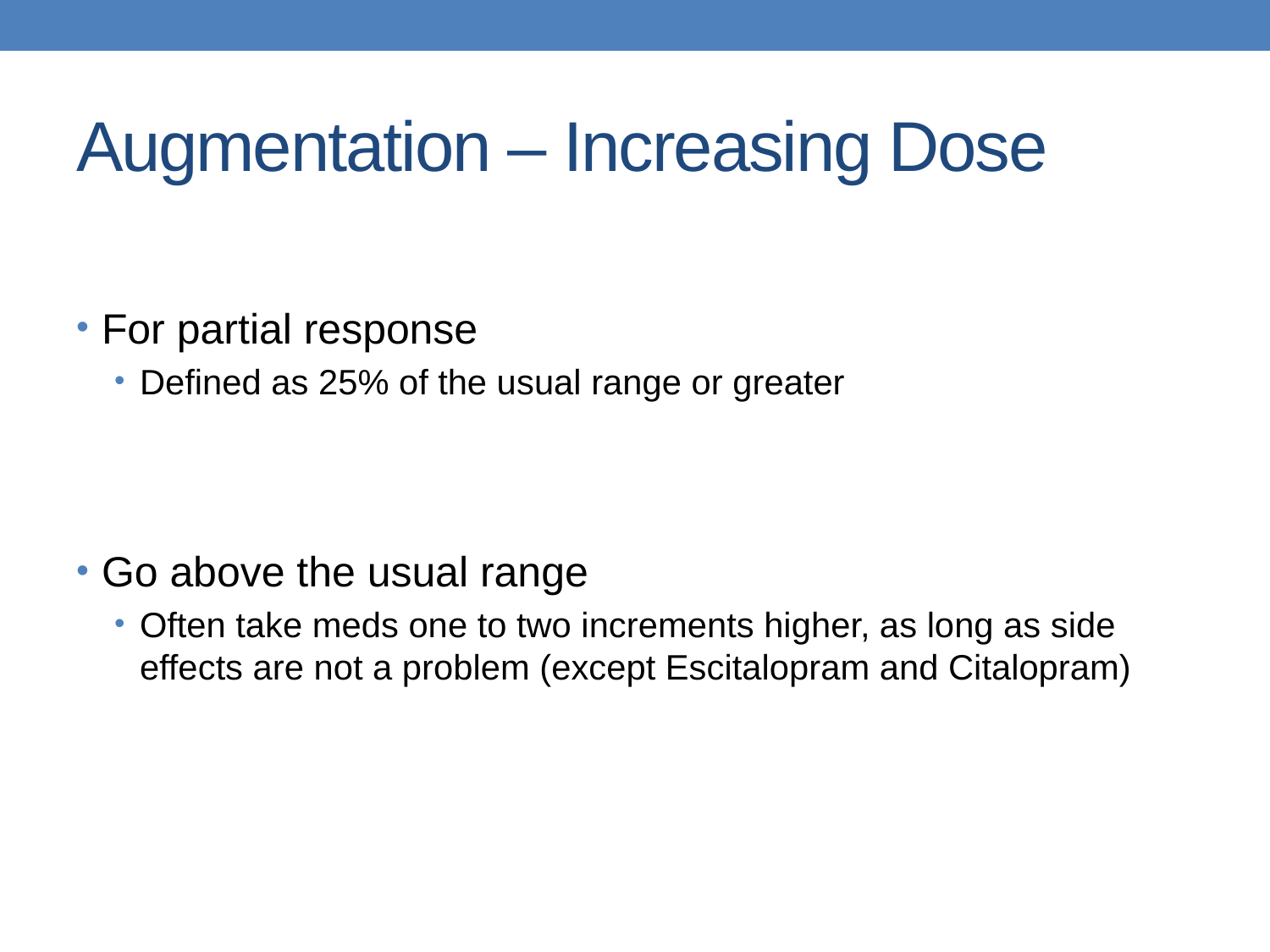

# Augmentation – Increasing Dose
For partial response
Defined as 25% of the usual range or greater

Go above the usual range
Often take meds one to two increments higher, as long as side effects are not a problem (except Escitalopram and Citalopram)